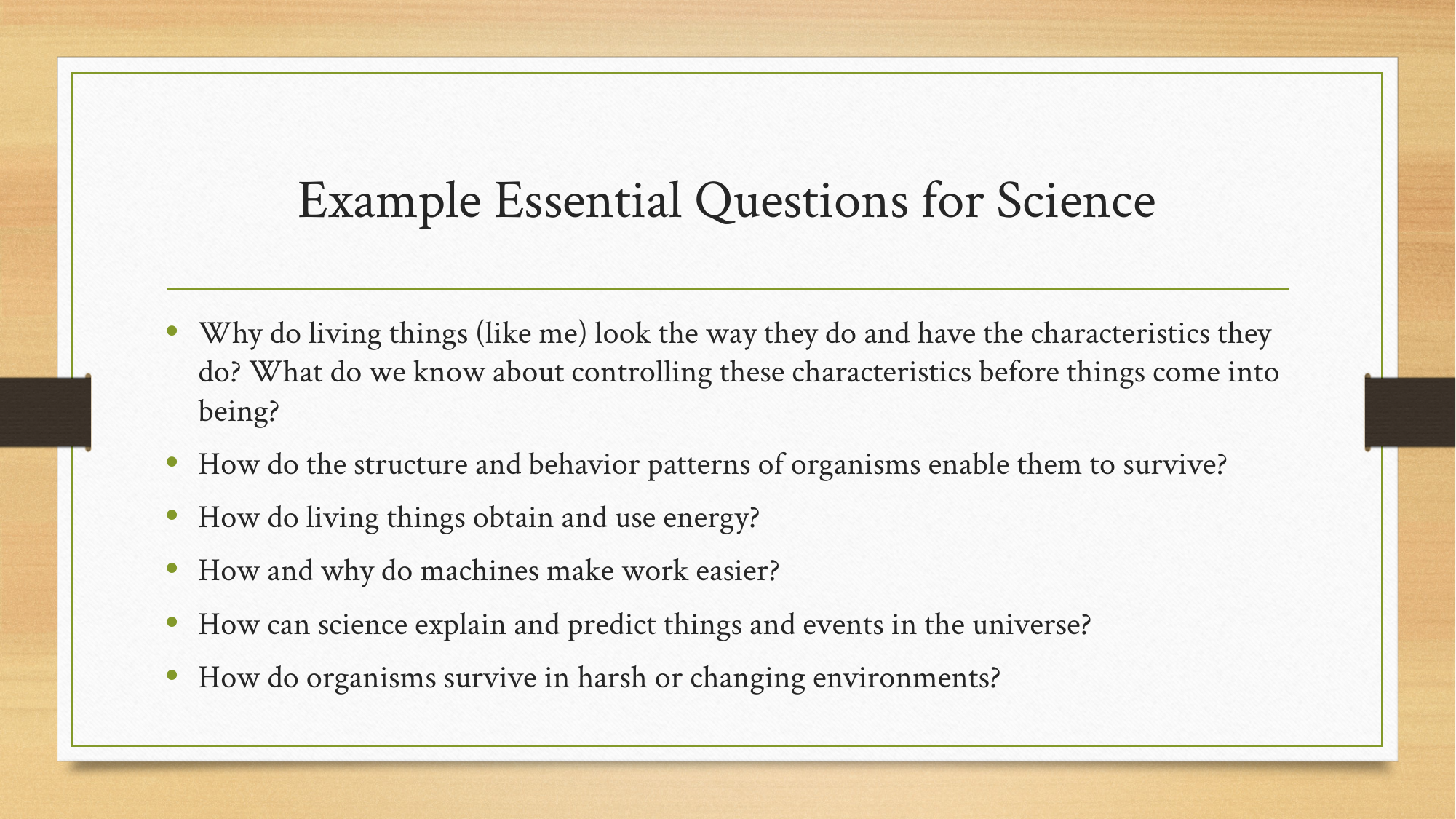

# Example Essential Questions for Science
Why do living things (like me) look the way they do and have the characteristics they do? What do we know about controlling these characteristics before things come into being?
How do the structure and behavior patterns of organisms enable them to survive?
How do living things obtain and use energy?
How and why do machines make work easier?
How can science explain and predict things and events in the universe?
How do organisms survive in harsh or changing environments?